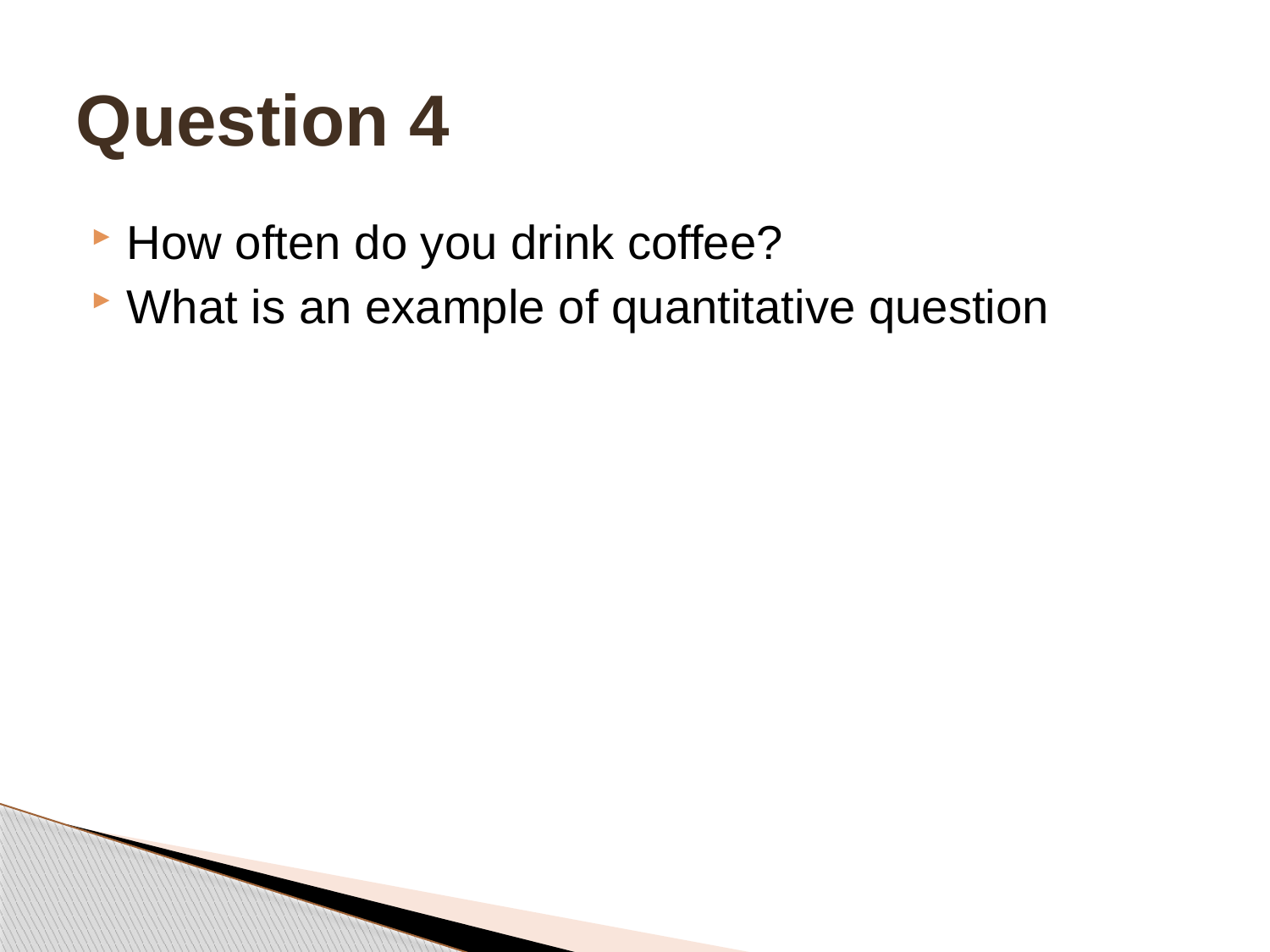

# Question 4
How often do you drink coffee?
What is an example of quantitative question